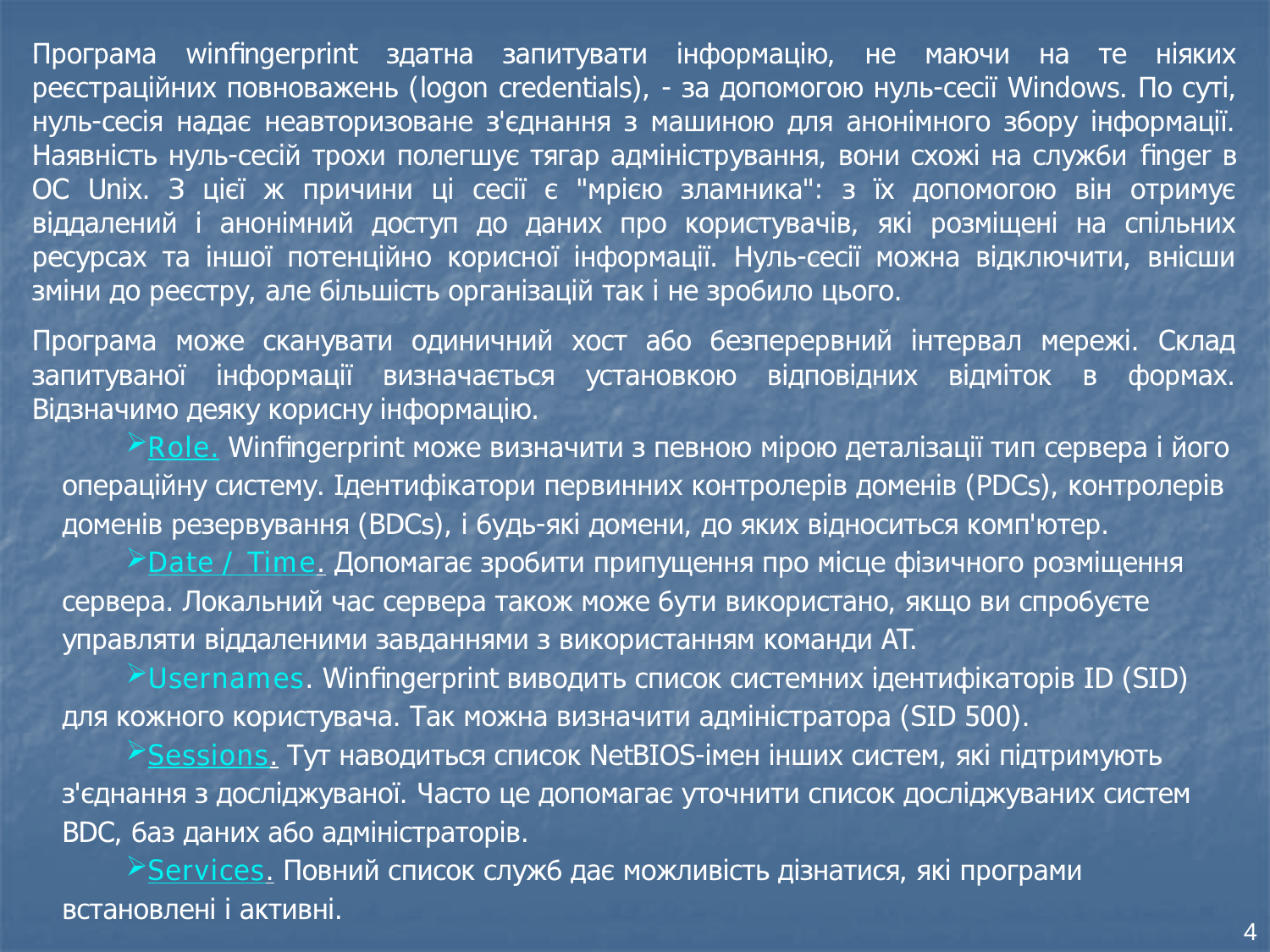

Програма winfingerprint здатна запитувати інформацію, не маючи на те ніяких реєстраційних повноважень (logon credentials), - за допомогою нуль-сесії Windows. По суті, нуль-сесія надає неавторизоване з'єднання з машиною для анонімного збору інформації. Наявність нуль-сесій трохи полегшує тягар адміністрування, вони схожі на служби finger в ОС Unix. З цієї ж причини ці сесії є "мрією зламника": з їх допомогою він отримує віддалений і анонімний доступ до даних про користувачів, які розміщені на спільних ресурсах та іншої потенційно корисної інформації. Нуль-сесії можна відключити, внісши зміни до реєстру, але більшість організацій так і не зробило цього.

Програма може сканувати одиничний хост або безперервний інтервал мережі. Склад запитуваної інформації визначається установкою відповідних відміток в формах. Відзначимо деяку корисну інформацію.
Role. Winfingerprint може визначити з певною мірою деталізації тип сервера і його операційну систему. Ідентифікатори первинних контролерів доменів (PDCs), контролерів доменів резервування (BDCs), і будь-які домени, до яких відноситься комп'ютер.
Date / Time. Допомагає зробити припущення про місце фізичного розміщення сервера. Локальний час сервера також може бути використано, якщо ви спробуєте управляти віддаленими завданнями з використанням команди AT.
Usernames. Winfingerprint виводить список системних ідентифікаторів ID (SID) для кожного користувача. Так можна визначити адміністратора (SID 500).
Sessions. Тут наводиться список NetBIOS-імен інших систем, які підтримують з'єднання з досліджуваної. Часто це допомагає уточнити список досліджуваних систем BDC, баз даних або адміністраторів.
Services. Повний список служб дає можливість дізнатися, які програми встановлені і активні.
4